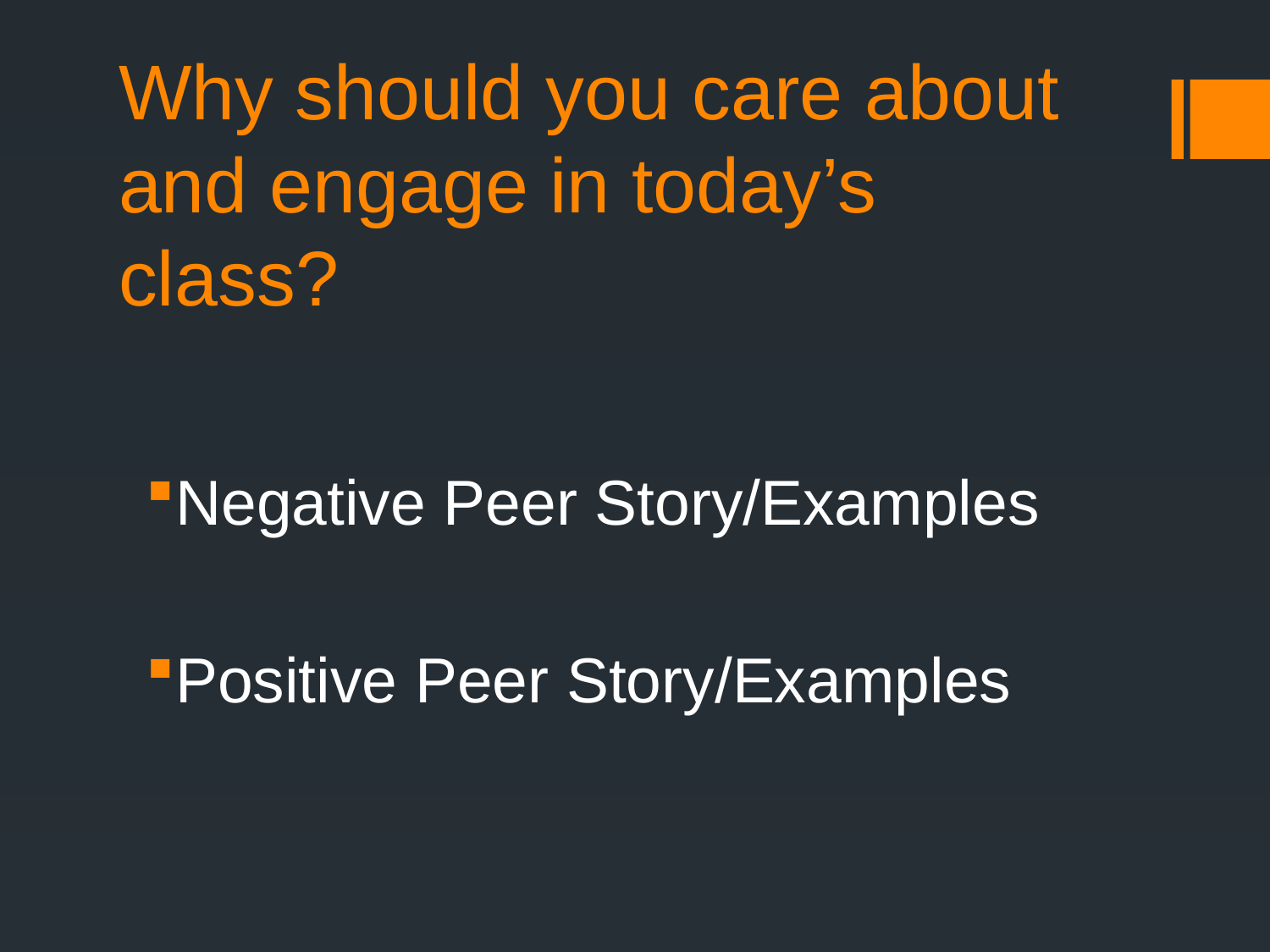

# Why should you care about and engage in today’s class?
Negative Peer Story/Examples

Positive Peer Story/Examples